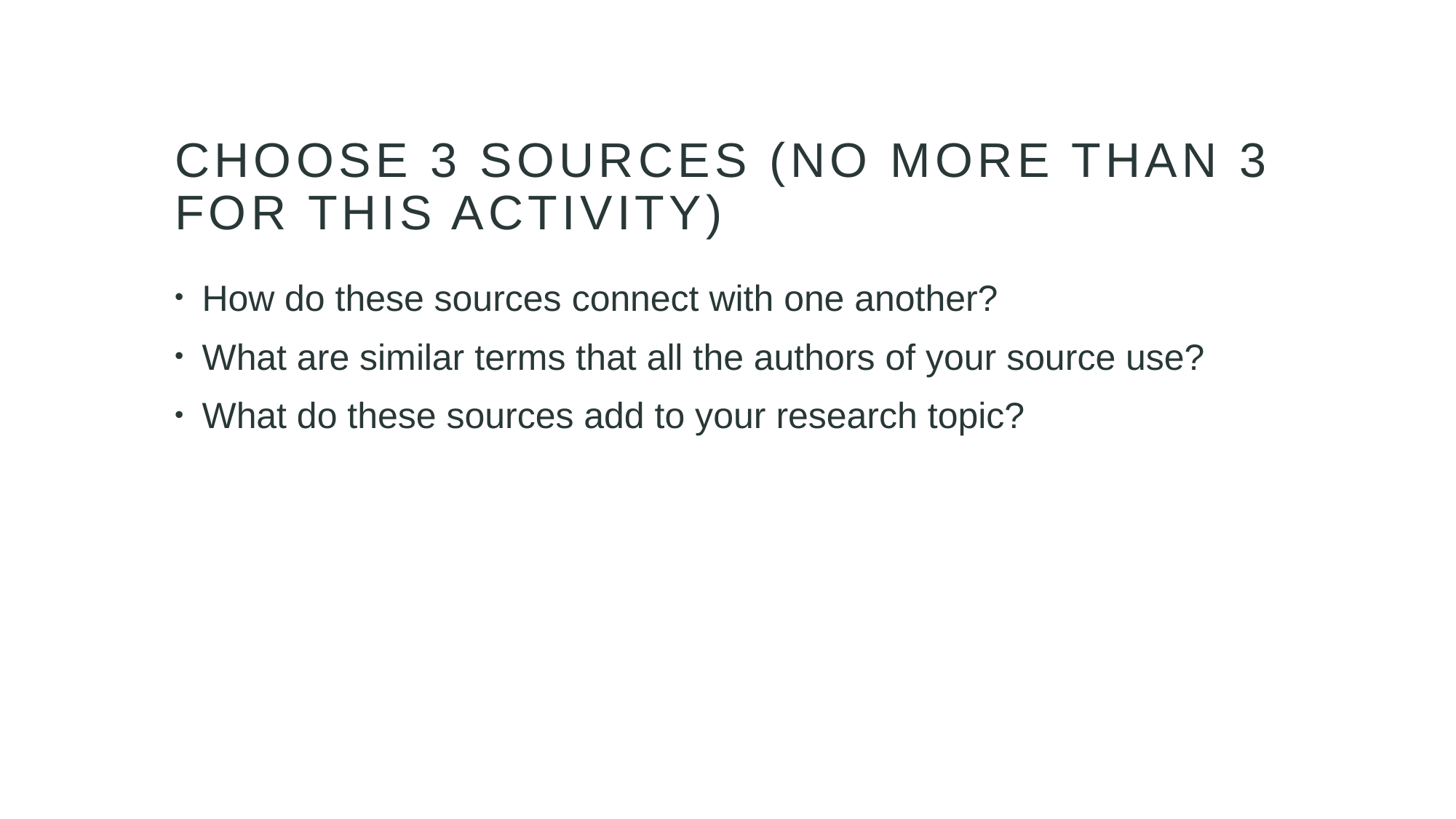

# Choose 3 sources (no more than 3 for this activity)
How do these sources connect with one another?
What are similar terms that all the authors of your source use?
What do these sources add to your research topic?